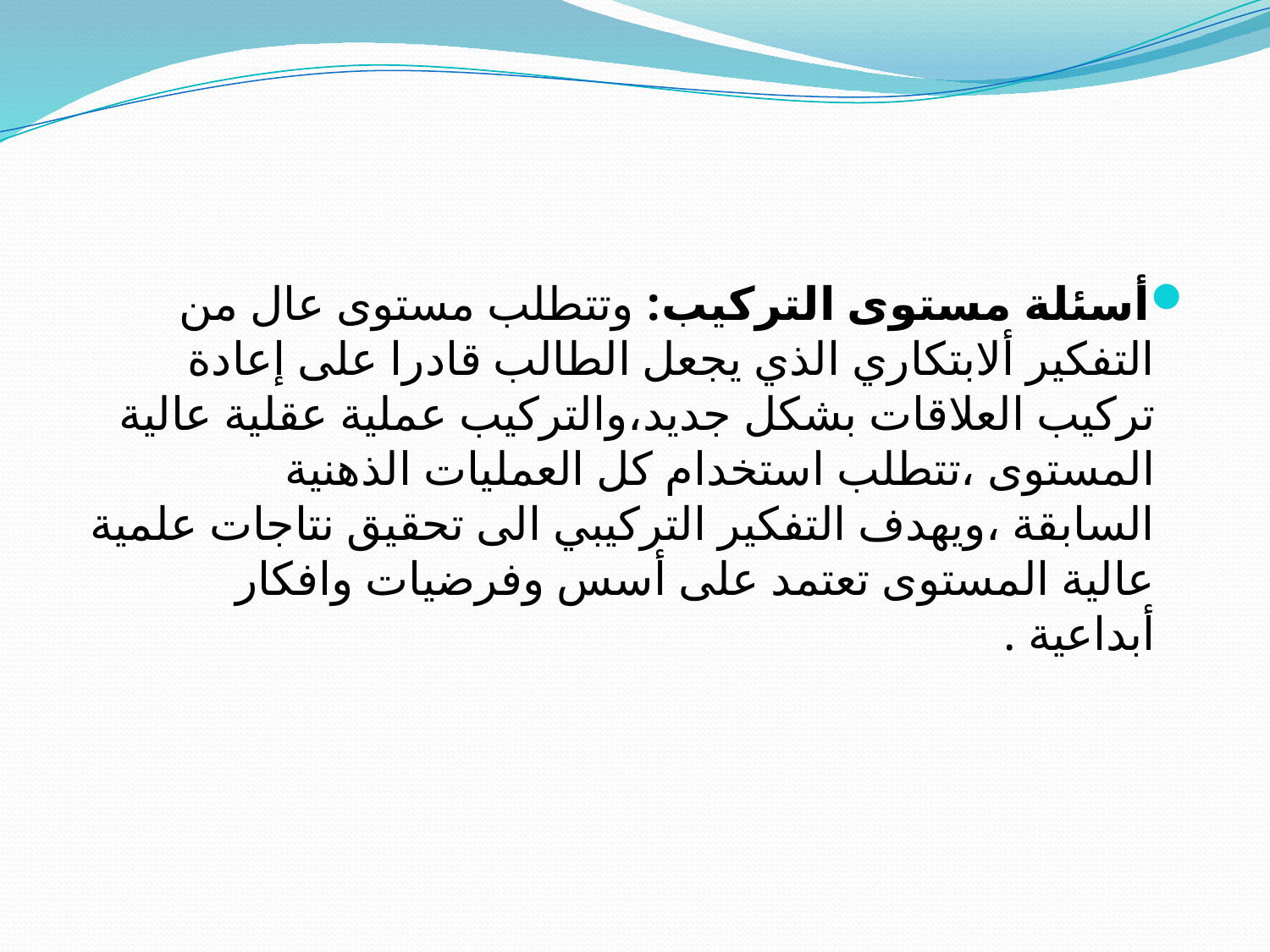

أسئلة مستوى التركيب: وتتطلب مستوى عال من التفكير ألابتكاري الذي يجعل الطالب قادرا على إعادة تركيب العلاقات بشكل جديد،والتركيب عملية عقلية عالية المستوى ،تتطلب استخدام كل العمليات الذهنية السابقة ،ويهدف التفكير التركيبي الى تحقيق نتاجات علمية عالية المستوى تعتمد على أسس وفرضيات وافكار أبداعية .